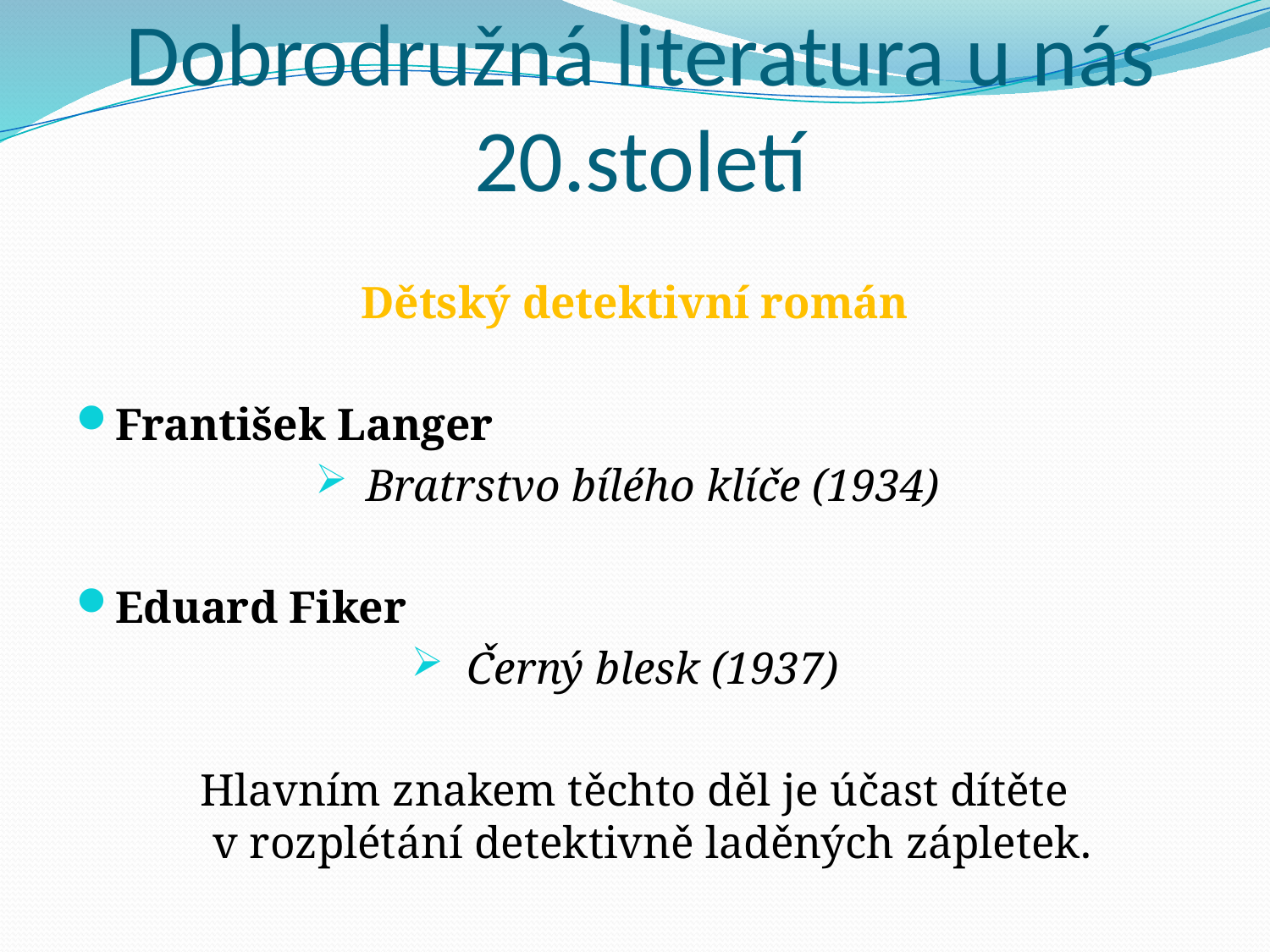

# Dobrodružná literatura u nás 20.století
Dětský detektivní román

František Langer
Bratrstvo bílého klíče (1934)

Eduard Fiker
Černý blesk (1937)

Hlavním znakem těchto děl je účast dítěte v rozplétání detektivně laděných zápletek.